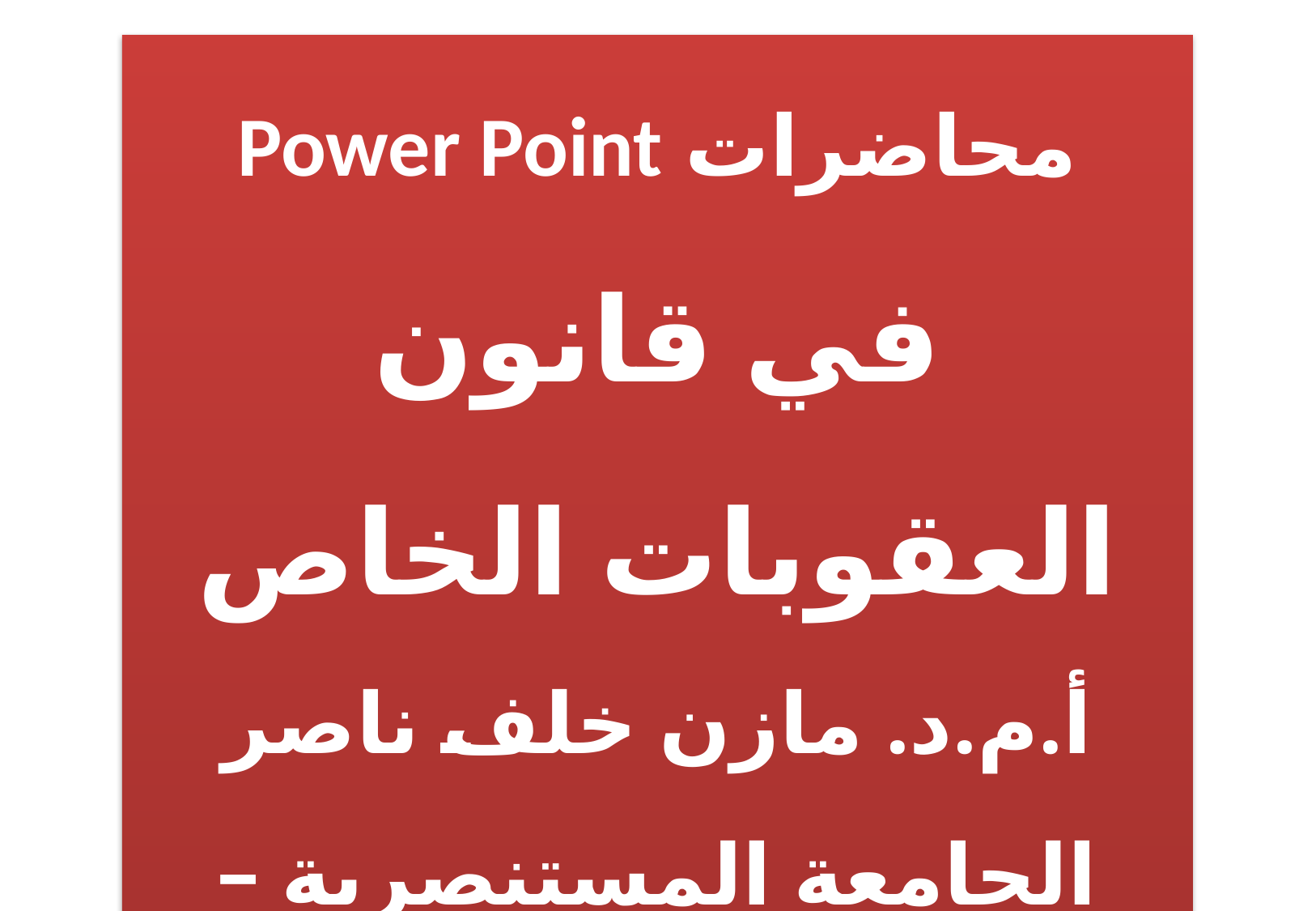

محاضرات Power Point
في قانون العقوبات الخاص
أ.م.د. مازن خلف ناصر
الجامعة المستنصرية – كلية القانون
– القسم الجنائي-